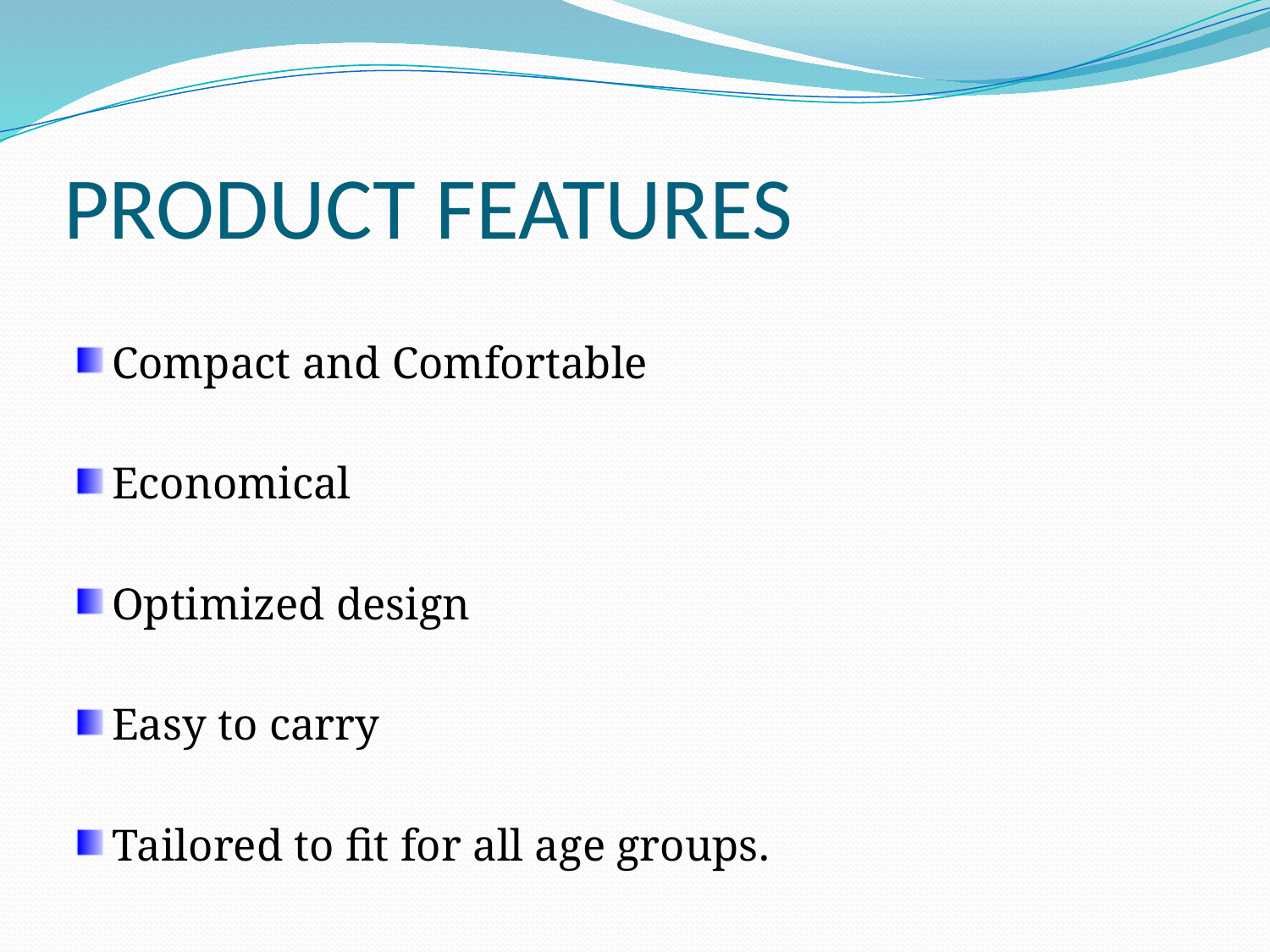

# PRODUCT FEATURES

Compact and Comfortable

Economical

Optimized design

Easy to carry

Tailored to fit for all age groups.